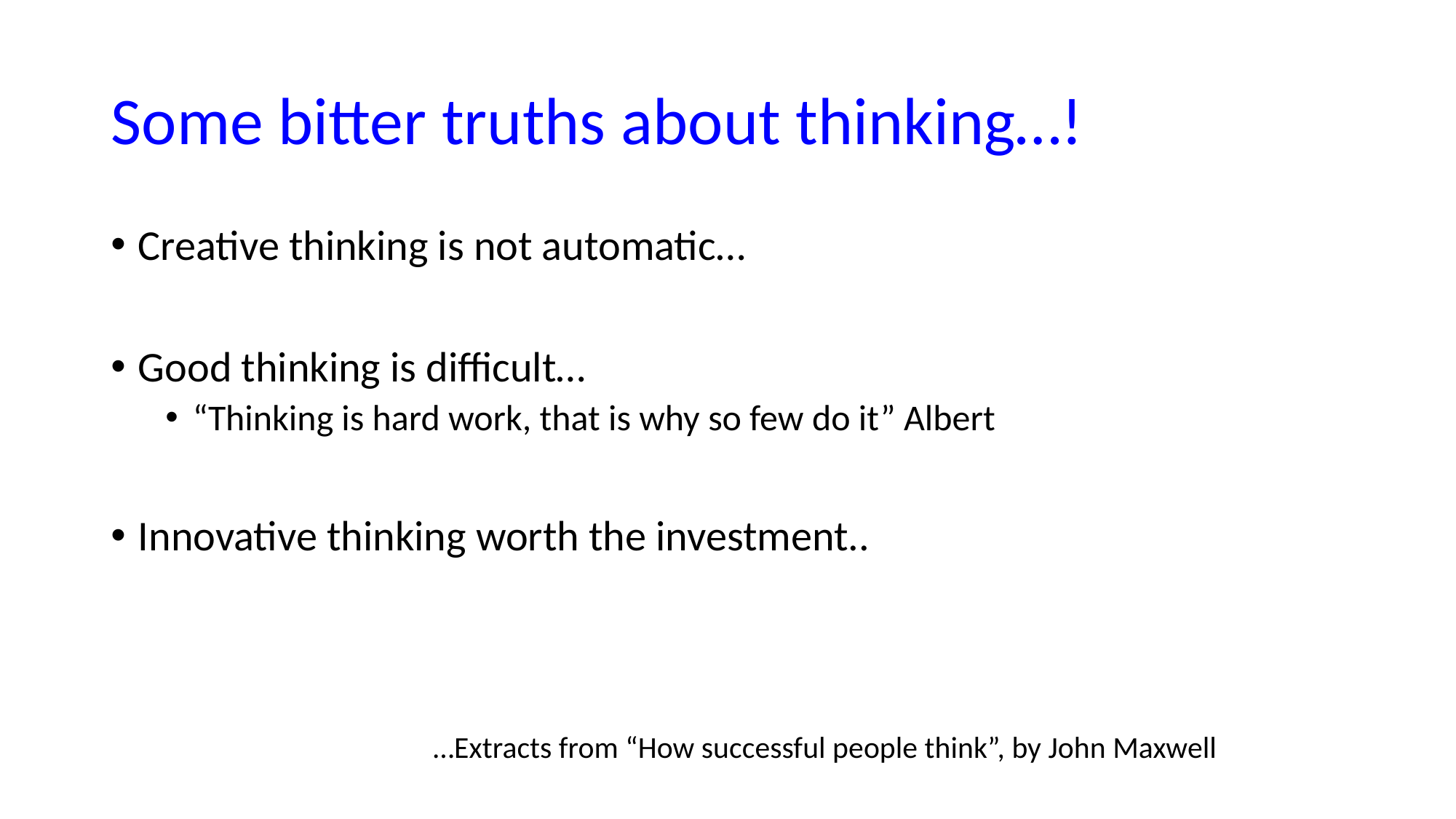

# Some bitter truths about thinking…!
Creative thinking is not automatic…

Good thinking is difficult…
“Thinking is hard work, that is why so few do it” Albert

Innovative thinking worth the investment..
…Extracts from “How successful people think”, by John Maxwell